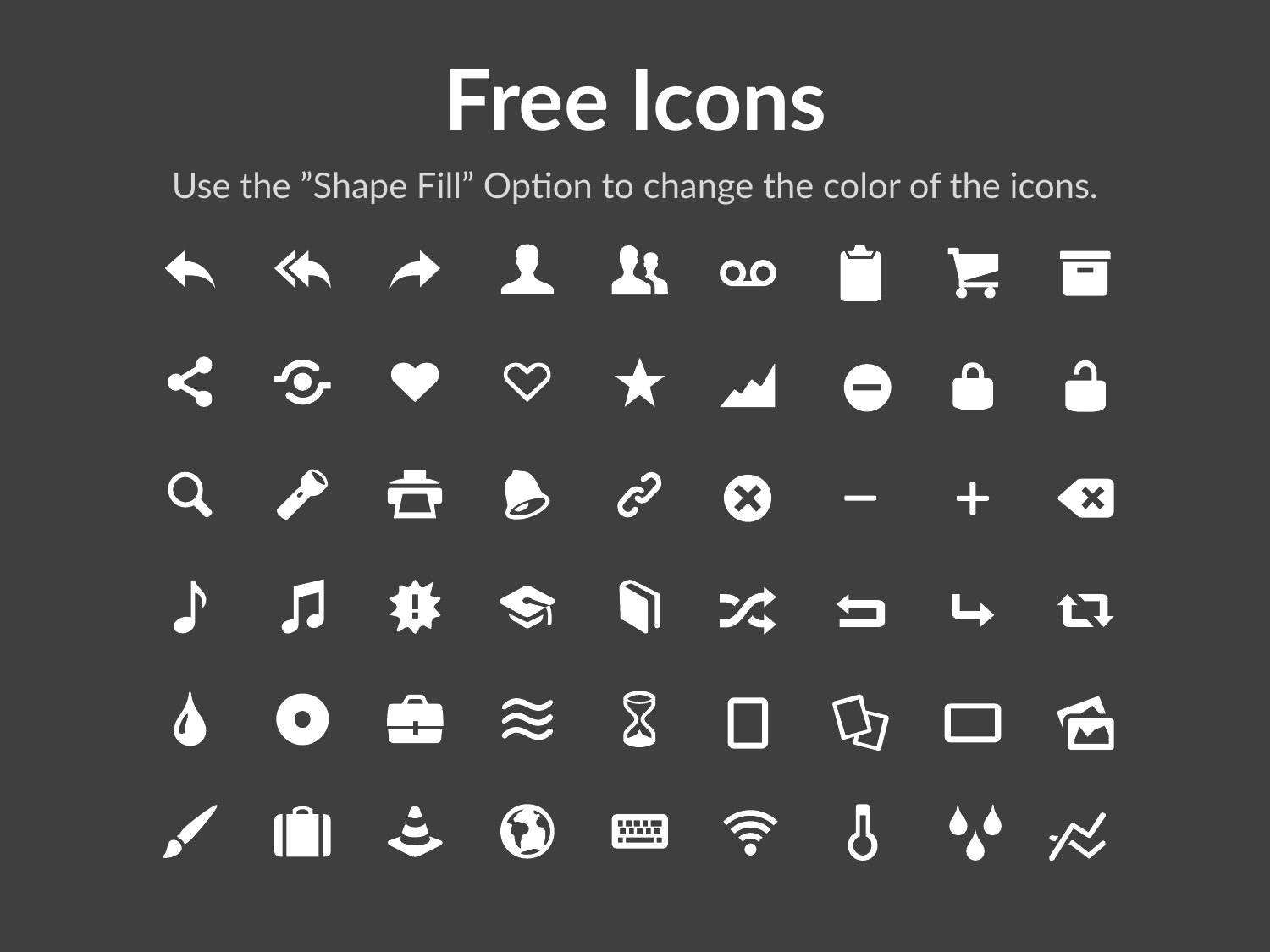

Free Icons
Use the ”Shape Fill” Option to change the color of the icons.